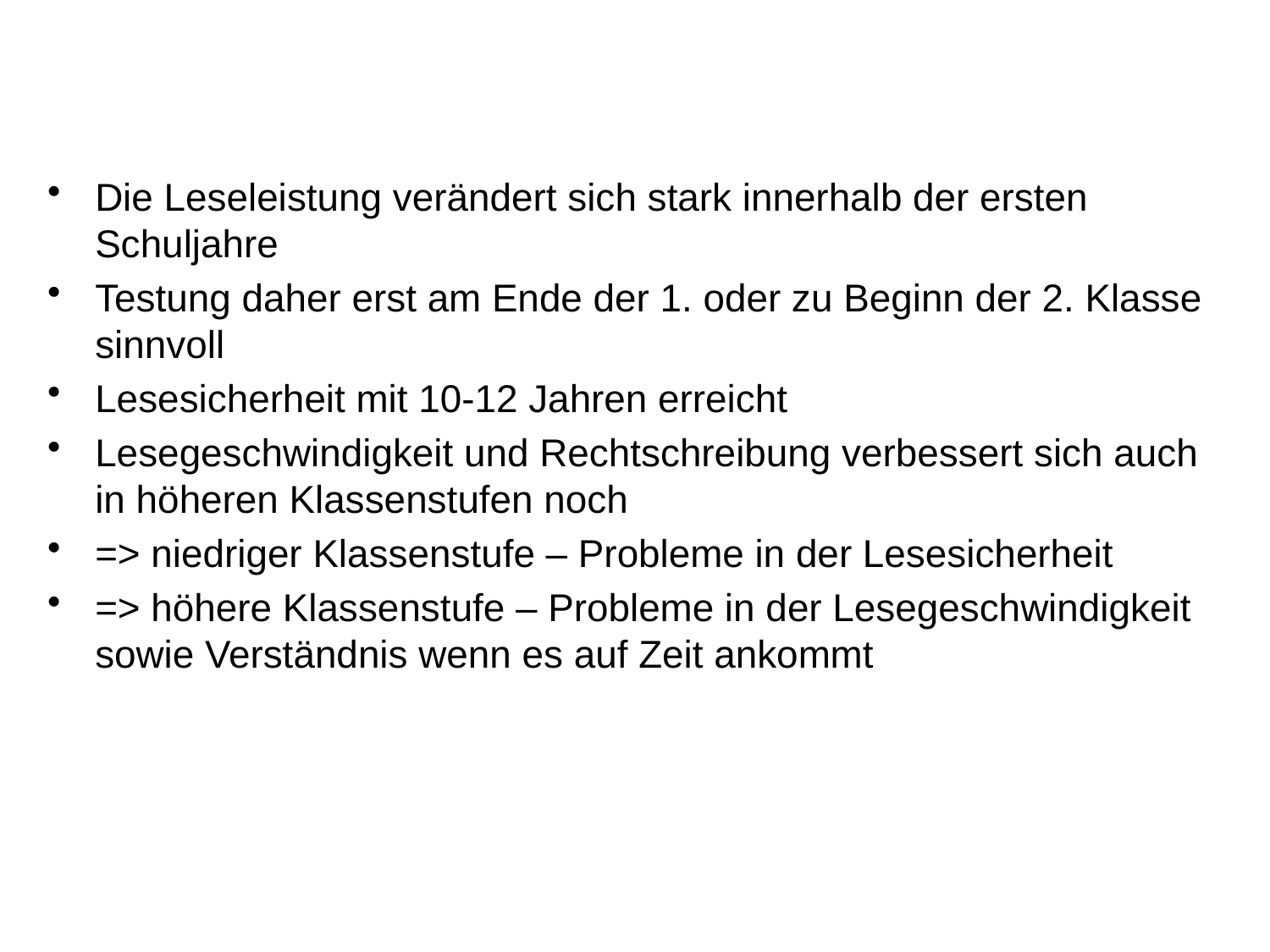

#
Die Leseleistung verändert sich stark innerhalb der ersten Schuljahre
Testung daher erst am Ende der 1. oder zu Beginn der 2. Klasse sinnvoll
Lesesicherheit mit 10-12 Jahren erreicht
Lesegeschwindigkeit und Rechtschreibung verbessert sich auch in höheren Klassenstufen noch
=> niedriger Klassenstufe – Probleme in der Lesesicherheit
=> höhere Klassenstufe – Probleme in der Lesegeschwindigkeit sowie Verständnis wenn es auf Zeit ankommt